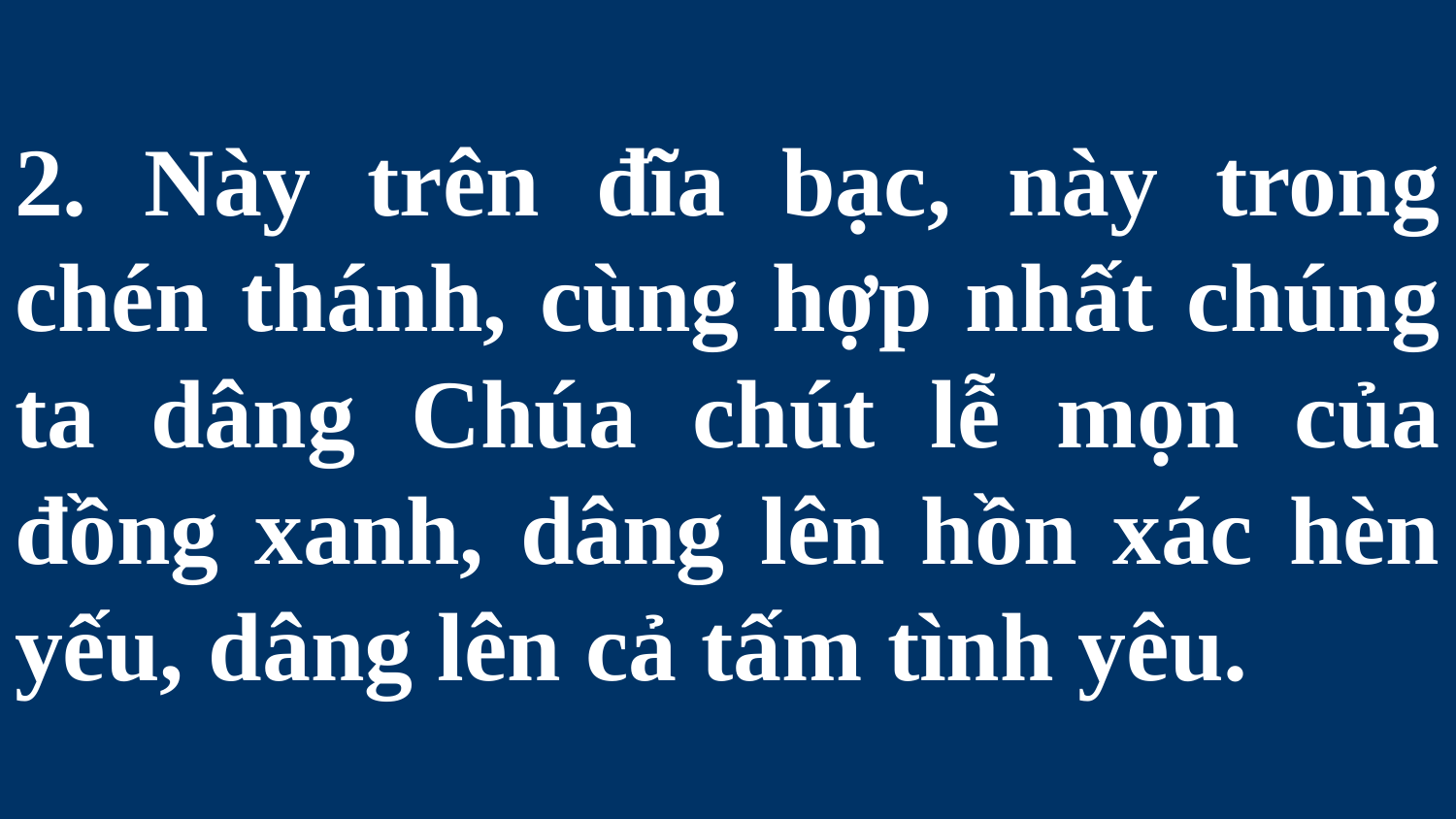

# 2. Này trên đĩa bạc, này trong chén thánh, cùng hợp nhất chúng ta dâng Chúa chút lễ mọn của đồng xanh, dâng lên hồn xác hèn yếu, dâng lên cả tấm tình yêu.